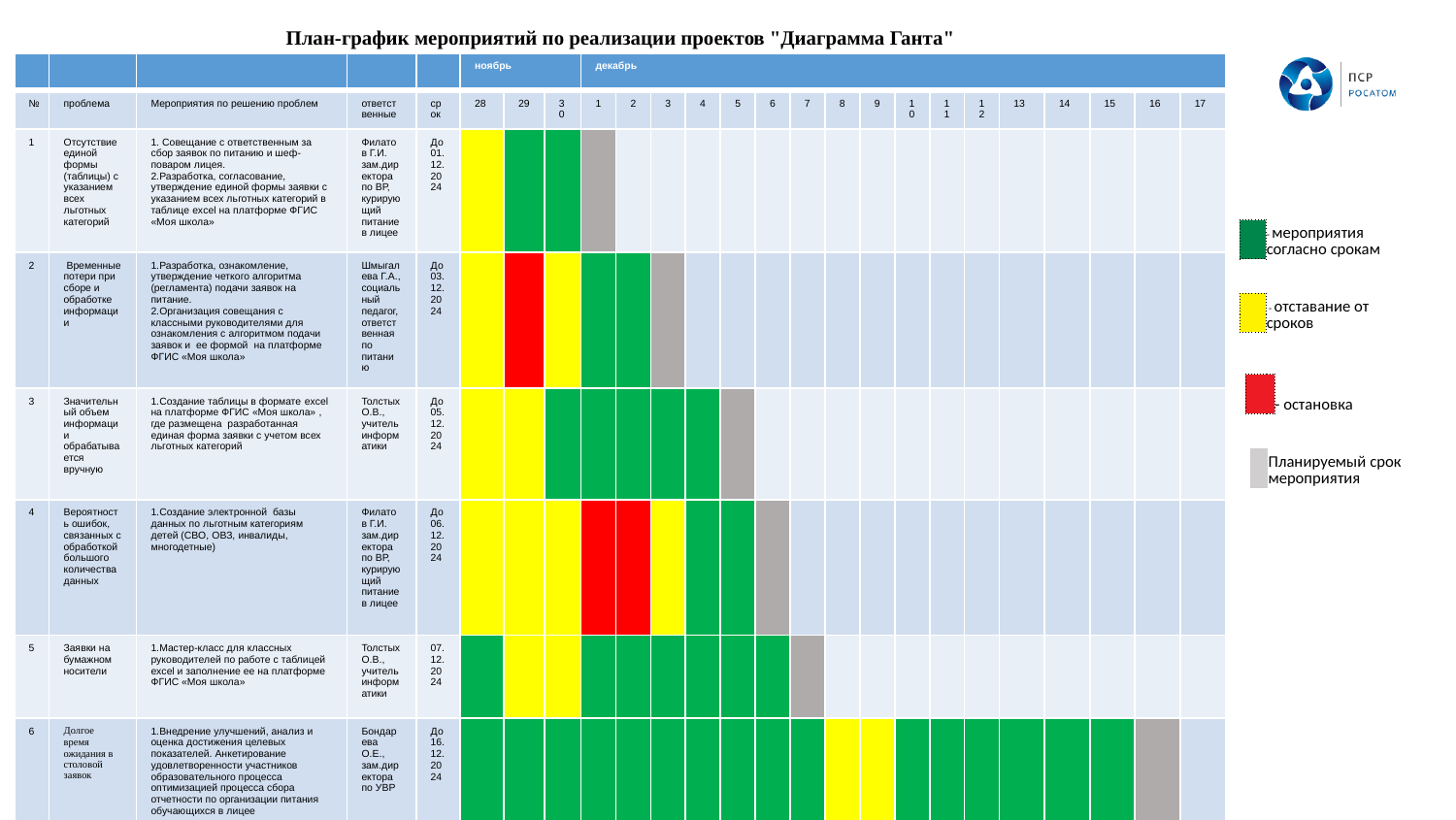

9
План-график мероприятий по реализации проектов "Диаграмма Ганта"

|  |  |  |  |  | ноябрь |  |  | декабрь |  |  |  |  |  |  |  |  |  |  |  |  |  |  |  |  |
| --- | --- | --- | --- | --- | --- | --- | --- | --- | --- | --- | --- | --- | --- | --- | --- | --- | --- | --- | --- | --- | --- | --- | --- | --- |
| № | проблема | Мероприятия по решению проблем | ответственные | срок | 28 | 29 | 30 | 1 | 2 | 3 | 4 | 5 | 6 | 7 | 8 | 9 | 10 | 11 | 12 | 13 | 14 | 15 | 16 | 17 |
| 1 | Отсутствие единой формы (таблицы) с указанием всех льготных категорий | 1. Совещание с ответственным за сбор заявок по питанию и шеф-поваром лицея. 2.Разработка, согласование, утверждение единой формы заявки с указанием всех льготных категорий в таблице excel на платформе ФГИС «Моя школа» | Филатов Г.И. зам.директора по ВР, курирующий питание в лицее | До 01.12.2024 |  |  |  |  |  |  |  |  |  |  |  |  |  |  |  |  |  |  |  |  |
| 2 | Временные потери при сборе и обработке информации | 1.Разработка, ознакомление, утверждение четкого алгоритма (регламента) подачи заявок на питание. 2.Организация совещания с классными руководителями для ознакомления с алгоритмом подачи заявок и ее формой на платформе ФГИС «Моя школа» | Шмыгалева Г.А., социальный педагог, ответственная по питанию | До 03.12.2024 |  |  |  |  |  |  |  |  |  |  |  |  |  |  |  |  |  |  |  |  |
| 3 | Значительный объем информации обрабатывается вручную | 1.Создание таблицы в формате excel на платформе ФГИС «Моя школа» , где размещена разработанная единая форма заявки с учетом всех льготных категорий | Толстых О.В., учитель информатики | До 05.12. 2024 |  |  |  |  |  |  |  |  |  |  |  |  |  |  |  |  |  |  |  |  |
| 4 | Вероятность ошибок, связанных с обработкой большого количества данных | 1.Создание электронной базы данных по льготным категориям детей (СВО, ОВЗ, инвалиды, многодетные) | Филатов Г.И. зам.директора по ВР, курирующий питание в лицее | До 06.12.2024 |  |  |  |  |  |  |  |  |  |  |  |  |  |  |  |  |  |  |  |  |
| 5 | Заявки на бумажном носители | 1.Мастер-класс для классных руководителей по работе с таблицей excel и заполнение ее на платформе ФГИС «Моя школа» | Толстых О.В., учитель информатики | 07.12.2024 |  |  |  |  |  |  |  |  |  |  |  |  |  |  |  |  |  |  |  |  |
| 6 | Долгое время ожидания в столовой заявок | 1.Внедрение улучшений, анализ и оценка достижения целевых показателей. Анкетирование удовлетворенности участников образовательного процесса оптимизацией процесса сбора отчетности по организации питания обучающихся в лицее | Бондарева О.Е., зам.директора по УВР | До 16.12.2024 |  |  |  |  |  |  |  |  |  |  |  |  |  |  |  |  |  |  |  |  |
|  | - мероприятия согласно срокам |  |  |  |  |  |
| --- | --- | --- | --- | --- | --- | --- |
|  | - отставание от сроков |  |  |  |  |
| --- | --- | --- | --- | --- | --- |
|  | - остановка |  |  |
| --- | --- | --- | --- |
|  | Планируемый срок мероприятия |  |  |  |  |  |  |  |  |  |  |  |  |
| --- | --- | --- | --- | --- | --- | --- | --- | --- | --- | --- | --- | --- | --- |